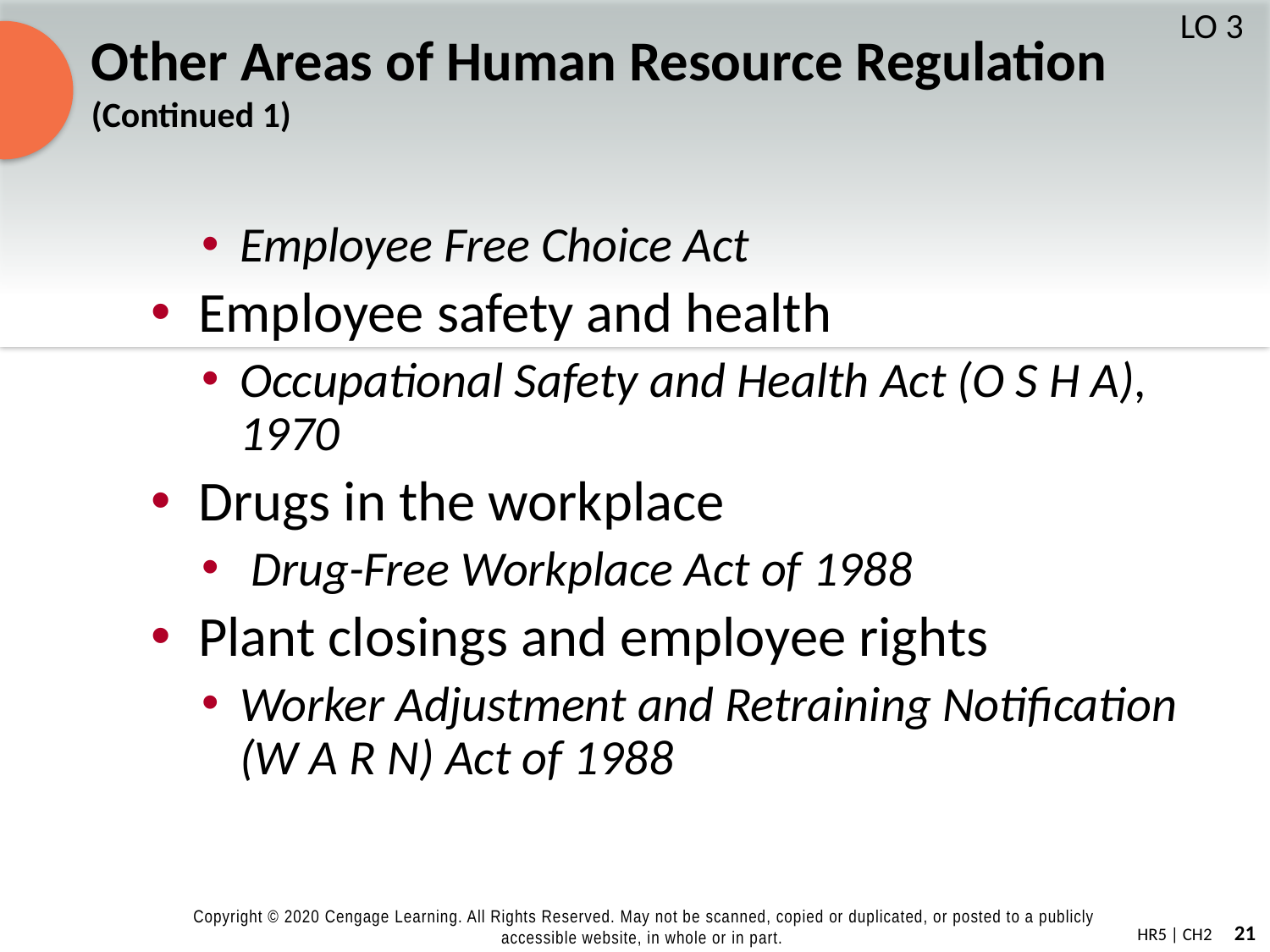

# Other Areas of Human Resource Regulation (Continued 1)
LO 3
Employee Free Choice Act
Employee safety and health
Occupational Safety and Health Act (O S H A), 1970
Drugs in the workplace
 Drug-Free Workplace Act of 1988
Plant closings and employee rights
Worker Adjustment and Retraining Notification (W A R N) Act of 1988